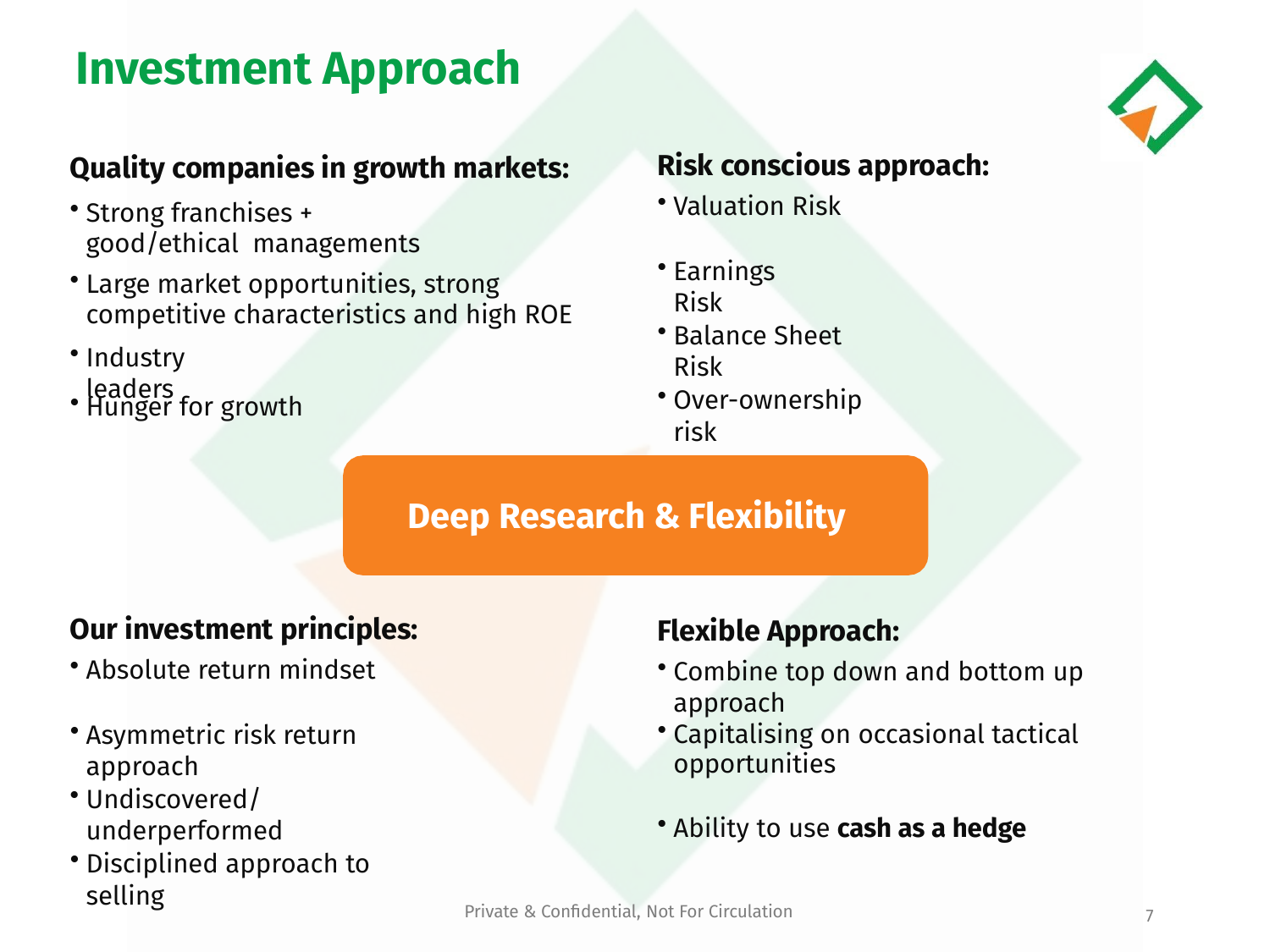

# Investment Approach
Quality companies in growth markets:
Strong franchises + good/ethical  managements
Risk conscious approach:
Valuation Risk
Earnings Risk
Large market opportunities, strong  competitive characteristics and high ROE
Balance Sheet Risk
Industry leaders
Over-ownership risk
Hunger for growth
Deep Research & Flexibility

Our investment principles:
Absolute return mindset
Flexible Approach:
Combine top down and bottom up approach
Asymmetric risk return approach
Capitalising on occasional tactical
opportunities
Undiscovered/underperformed
Ability to use cash as a hedge
Disciplined approach to selling
7
Private & Confidential, Not For Circulation